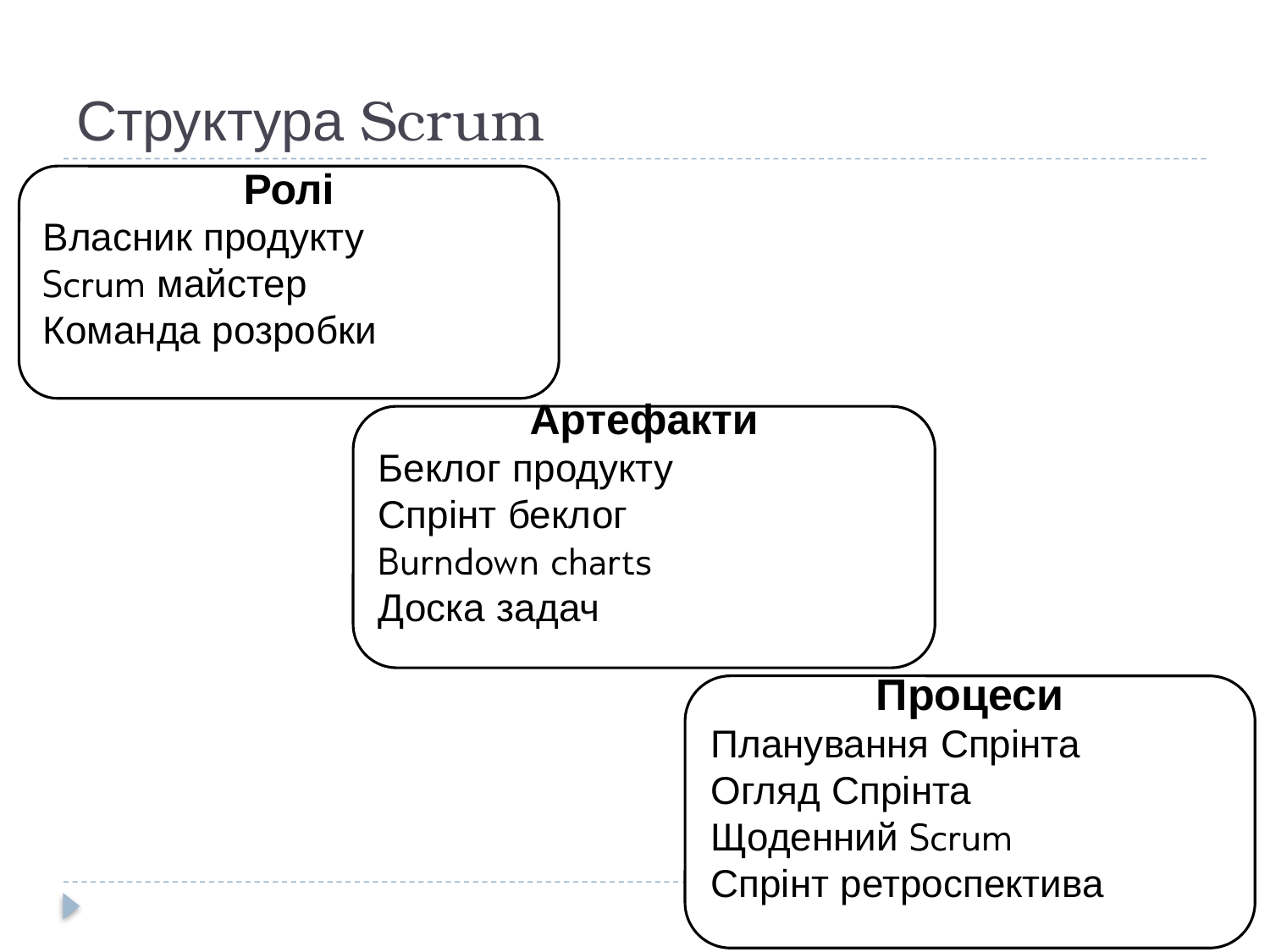

# Структура Scrum
Ролі
Власник продукту
Scrum майстер
Команда розробки

Артефакти
Беклог продукту
Спрінт беклог
Burndown charts
Доска задач

Процеси
Планування Спрінта
Огляд Спрінта
Щоденний Scrum
Спрінт ретроспектива